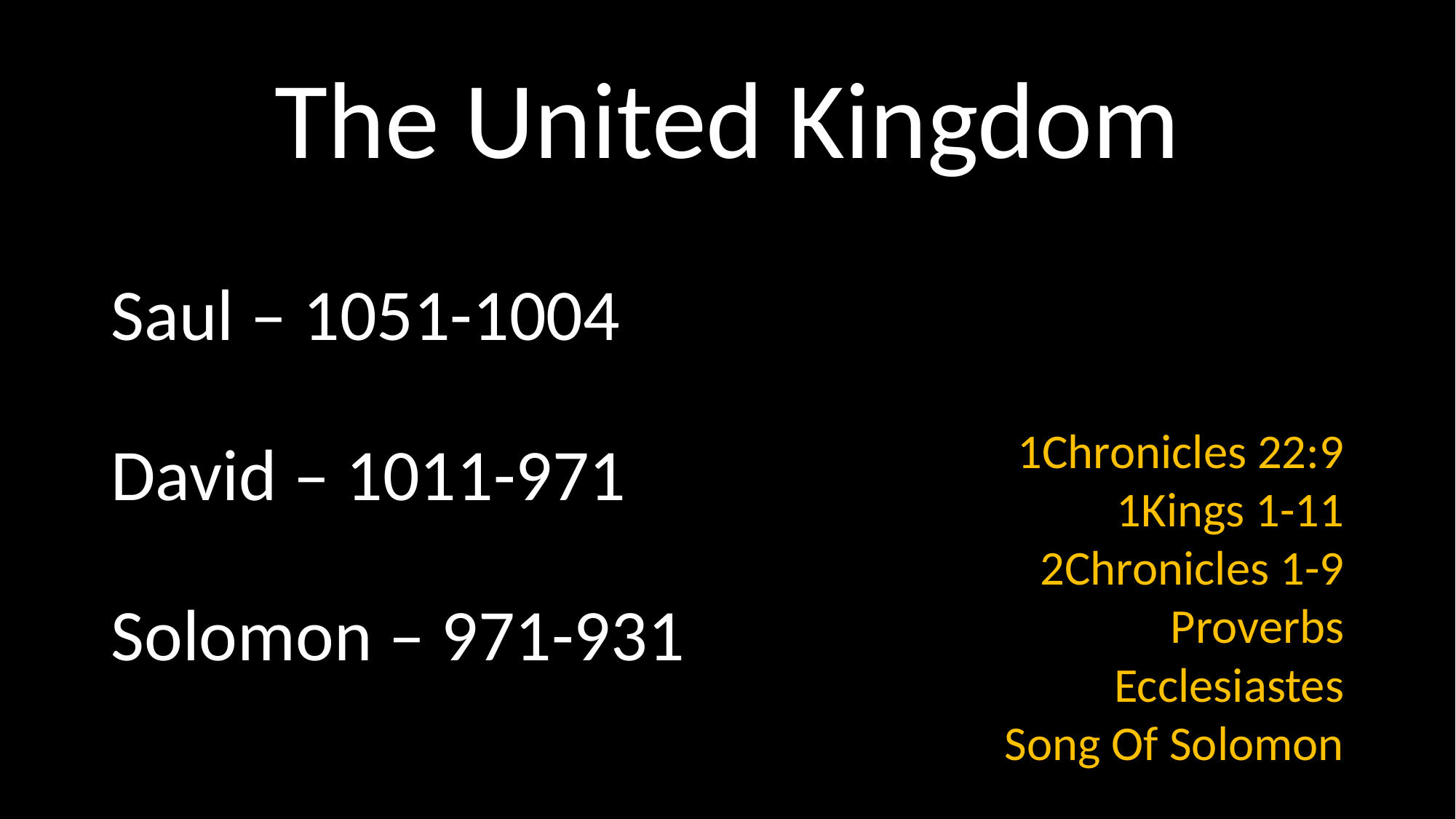

# The United Kingdom
1Chronicles 22:9
1Kings 1-11
2Chronicles 1-9
Proverbs
Ecclesiastes
Song Of Solomon
Saul – 1051-1004
David – 1011-971
Solomon – 971-931